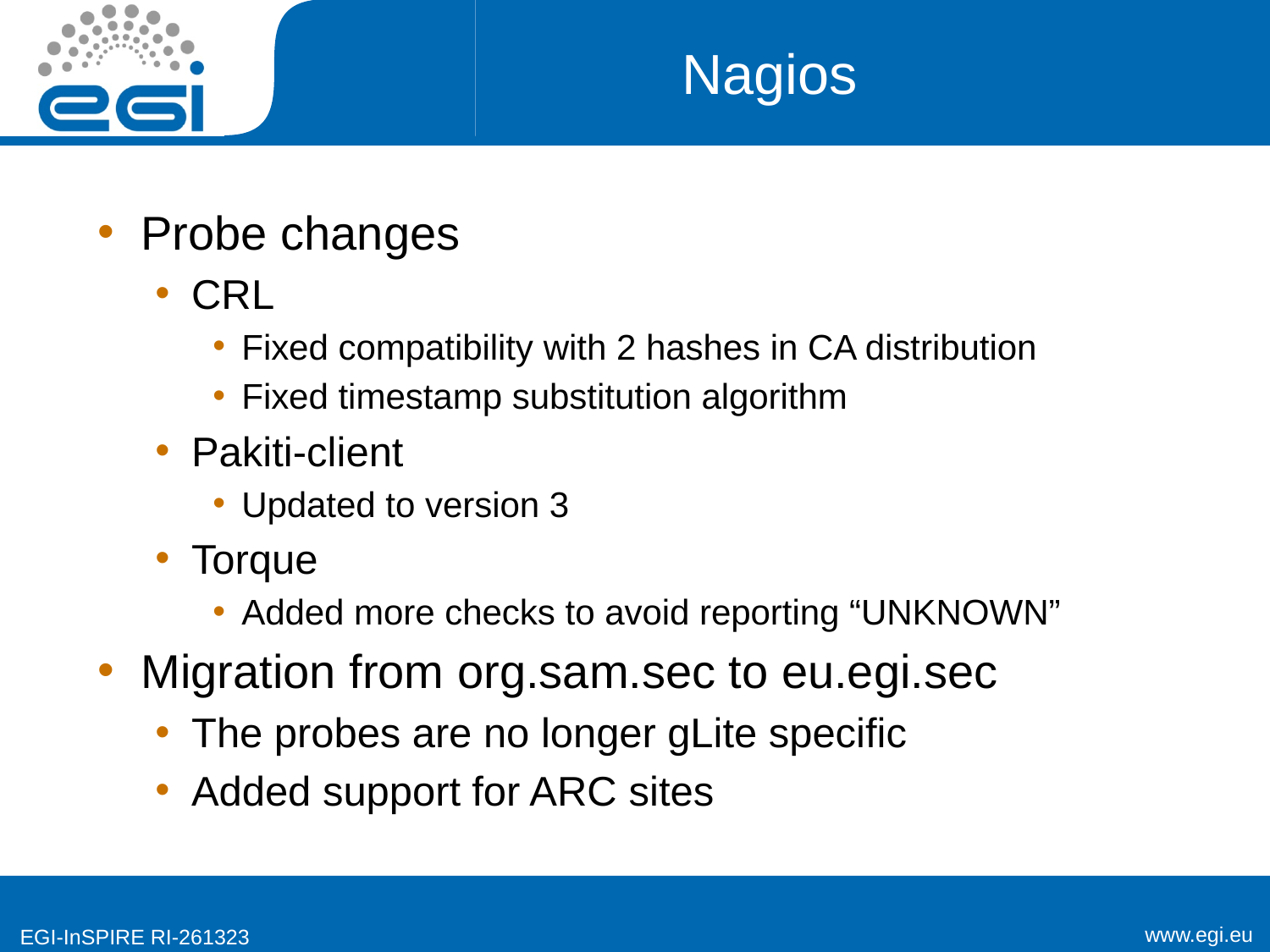

# Nagios
Probe changes
CRL
Fixed compatibility with 2 hashes in CA distribution
Fixed timestamp substitution algorithm
Pakiti-client
Updated to version 3
Torque
Added more checks to avoid reporting “UNKNOWN”
Migration from org.sam.sec to eu.egi.sec
The probes are no longer gLite specific
Added support for ARC sites